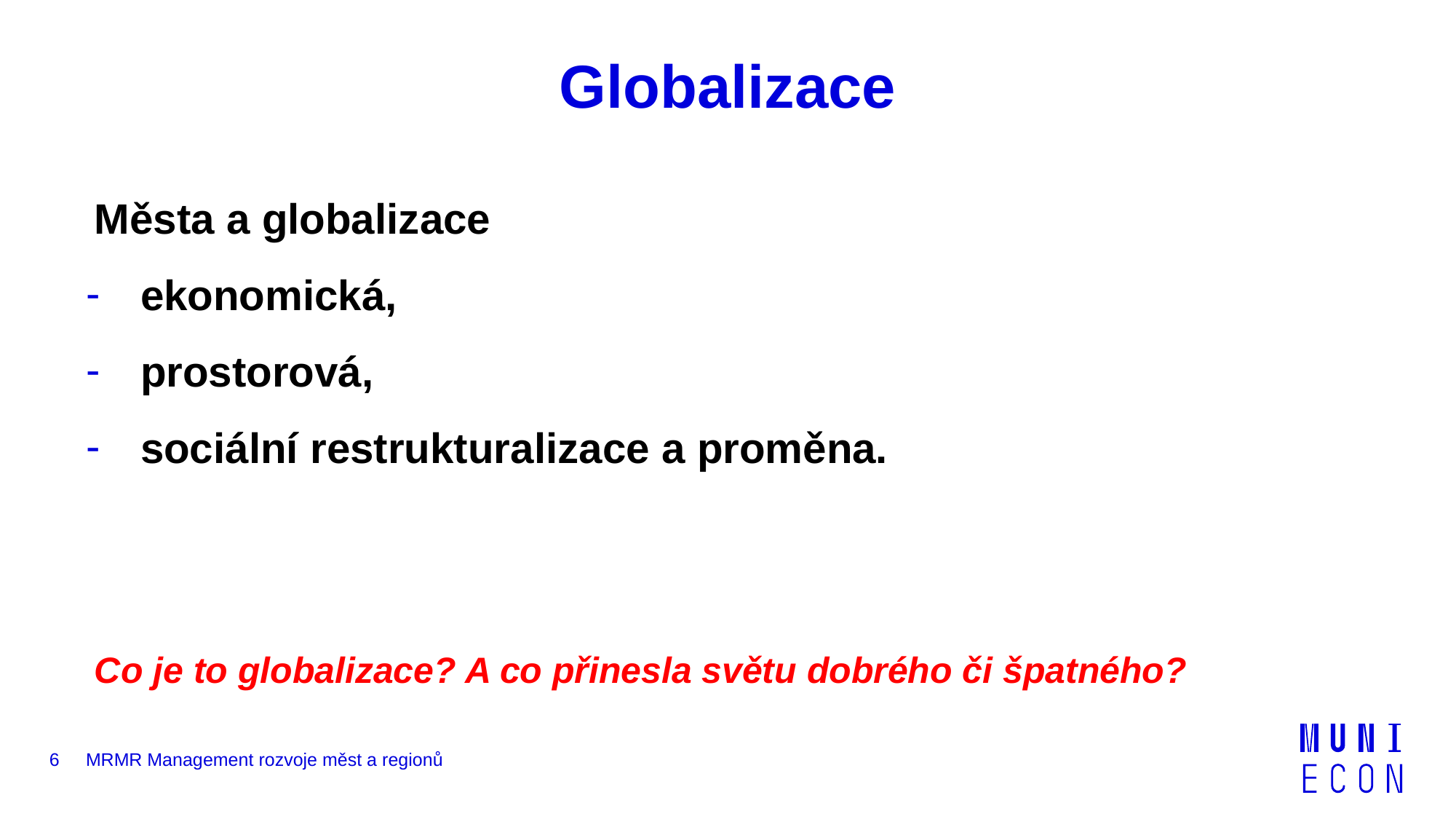

# Globalizace
Města a globalizace
ekonomická,
prostorová,
sociální restrukturalizace a proměna.

Co je to globalizace? A co přinesla světu dobrého či špatného?
6
MRMR Management rozvoje měst a regionů